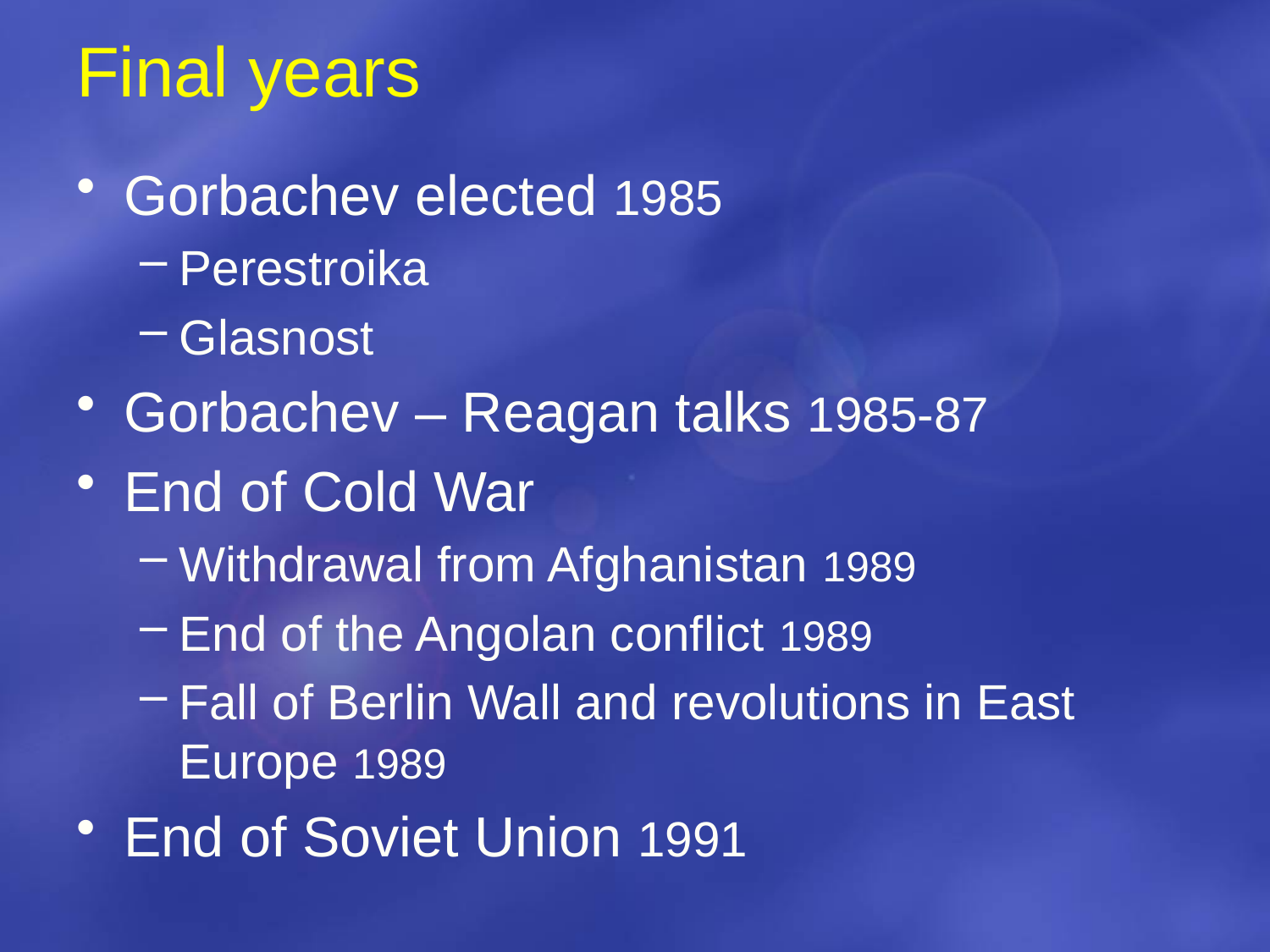

# Final years
Gorbachev elected 1985
Perestroika
Glasnost
Gorbachev – Reagan talks 1985-87
End of Cold War
Withdrawal from Afghanistan 1989
End of the Angolan conflict 1989
Fall of Berlin Wall and revolutions in East Europe 1989
End of Soviet Union 1991